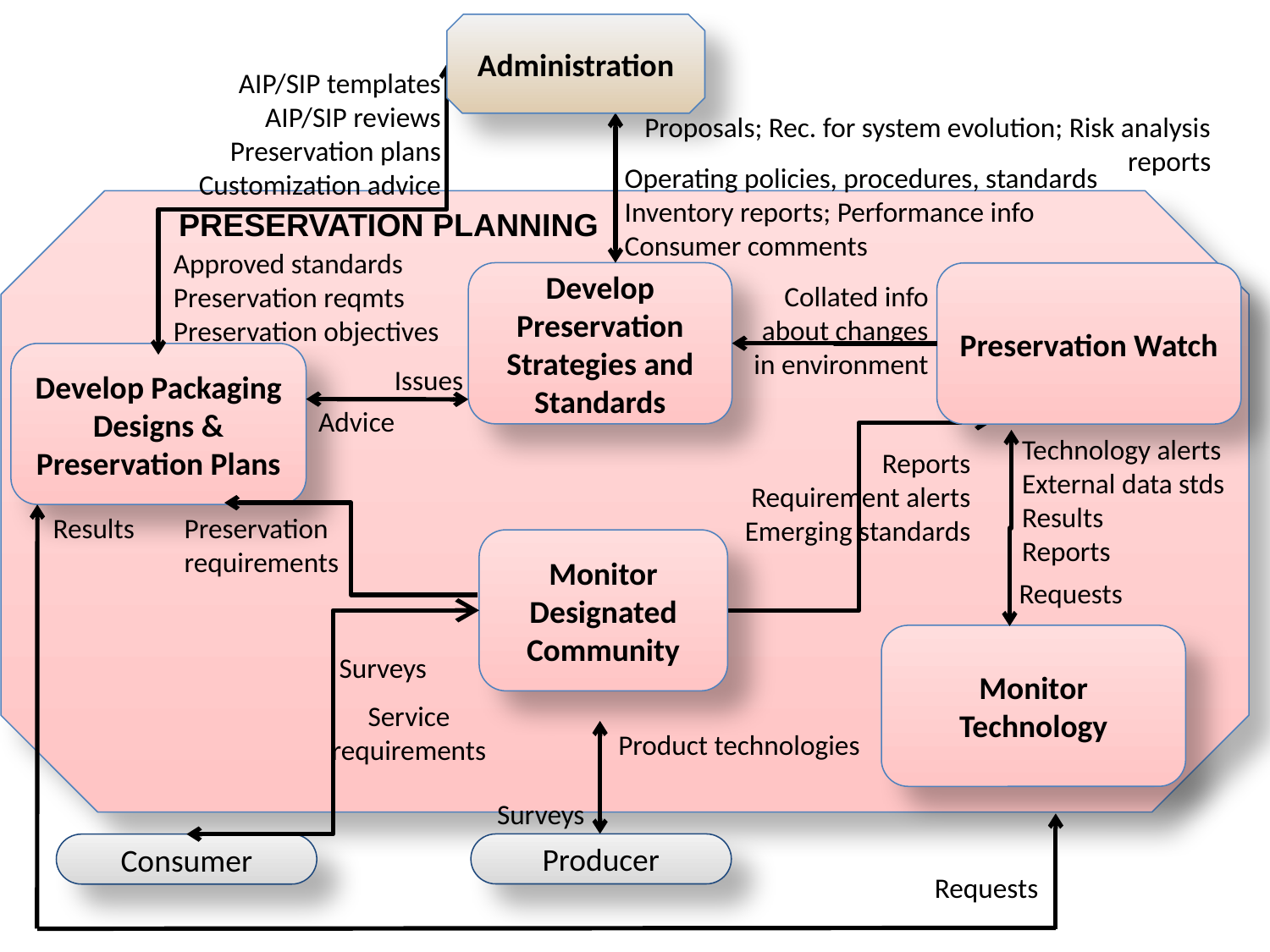

Administration
AIP/SIP templates
AIP/SIP reviews
Preservation plans
Customization advice
Proposals; Rec. for system evolution; Risk analysis reports
Operating policies, procedures, standards
Inventory reports; Performance info
Consumer comments
Approved standards
Preservation reqmts
Preservation objectives
Develop Preservation Strategies and Standards
Preservation Watch
Collated info
about changes
in environment
Develop Packaging Designs & Preservation Plans
Issues
Advice
Reports
Requirement alerts
Emerging standards
Results
Preservation requirements
Monitor Designated Community
Requests
Monitor Technology
Surveys
Service requirements
Product technologies
Surveys
Producer
Consumer
Requests
Technology alerts
External data stds
Results
Reports

PRESERVATION PLANNING